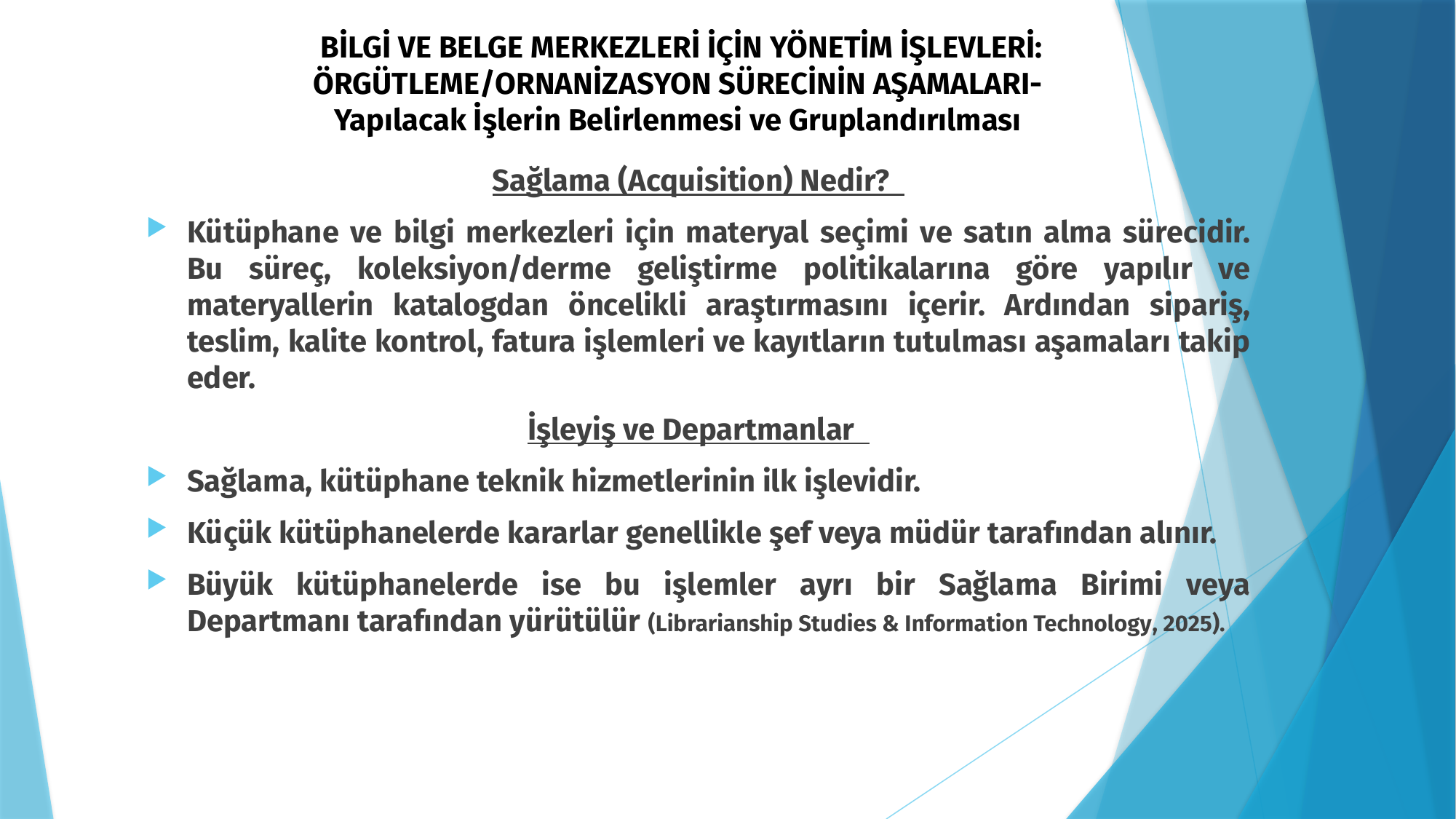

# BİLGİ VE BELGE MERKEZLERİ İÇİN YÖNETİM İŞLEVLERİ: ÖRGÜTLEME/ORNANİZASYON SÜRECİNİN AŞAMALARI- Yapılacak İşlerin Belirlenmesi ve Gruplandırılması
Sağlama (Acquisition) Nedir?
Kütüphane ve bilgi merkezleri için materyal seçimi ve satın alma sürecidir. Bu süreç, koleksiyon/derme geliştirme politikalarına göre yapılır ve materyallerin katalogdan öncelikli araştırmasını içerir. Ardından sipariş, teslim, kalite kontrol, fatura işlemleri ve kayıtların tutulması aşamaları takip eder.
İşleyiş ve Departmanlar
Sağlama, kütüphane teknik hizmetlerinin ilk işlevidir.
Küçük kütüphanelerde kararlar genellikle şef veya müdür tarafından alınır.
Büyük kütüphanelerde ise bu işlemler ayrı bir Sağlama Birimi veya Departmanı tarafından yürütülür (Librarianship Studies & Information Technology, 2025).